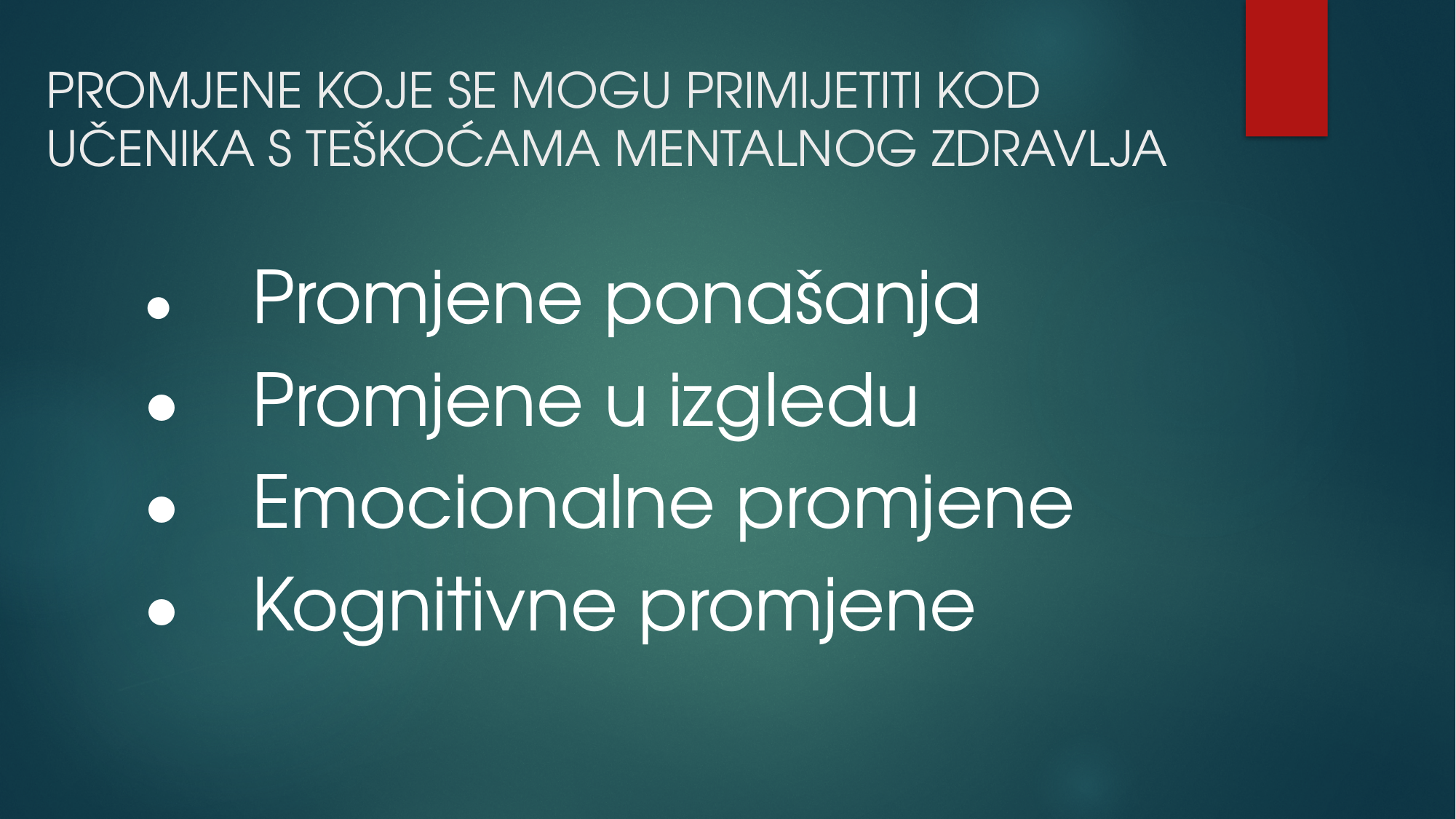

# PROMJENE KOJE SE MOGU PRIMIJETITI KOD UČENIKA S TEŠKOĆAMA MENTALNOG ZDRAVLJA
•	Promjene ponašanja
•	Promjene u izgledu
•	Emocionalne promjene
•	Kognitivne promjene